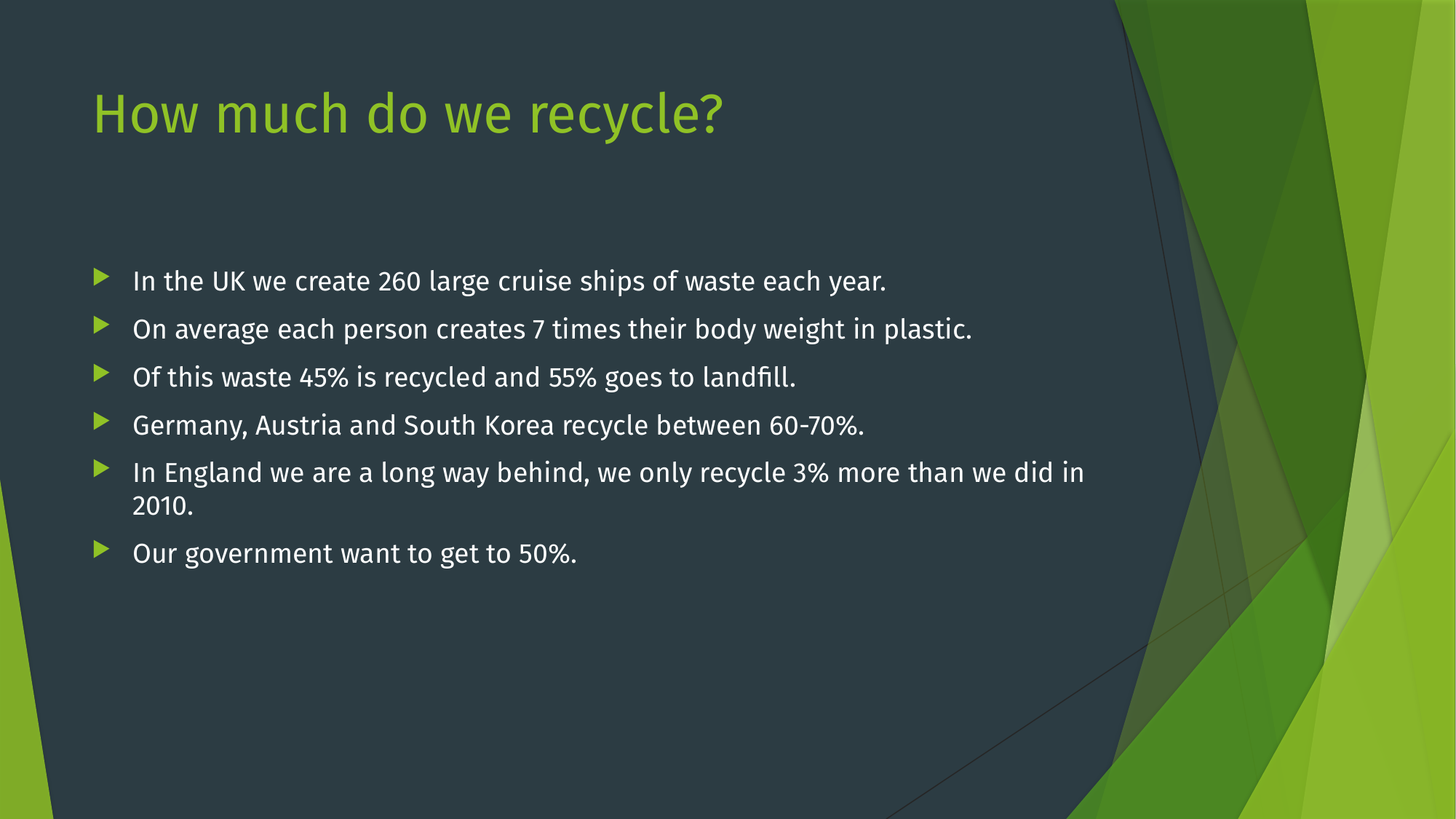

# How much do we recycle?
In the UK we create 260 large cruise ships of waste each year.
On average each person creates 7 times their body weight in plastic.
Of this waste 45% is recycled and 55% goes to landfill.
Germany, Austria and South Korea recycle between 60-70%.
In England we are a long way behind, we only recycle 3% more than we did in 2010.
Our government want to get to 50%.